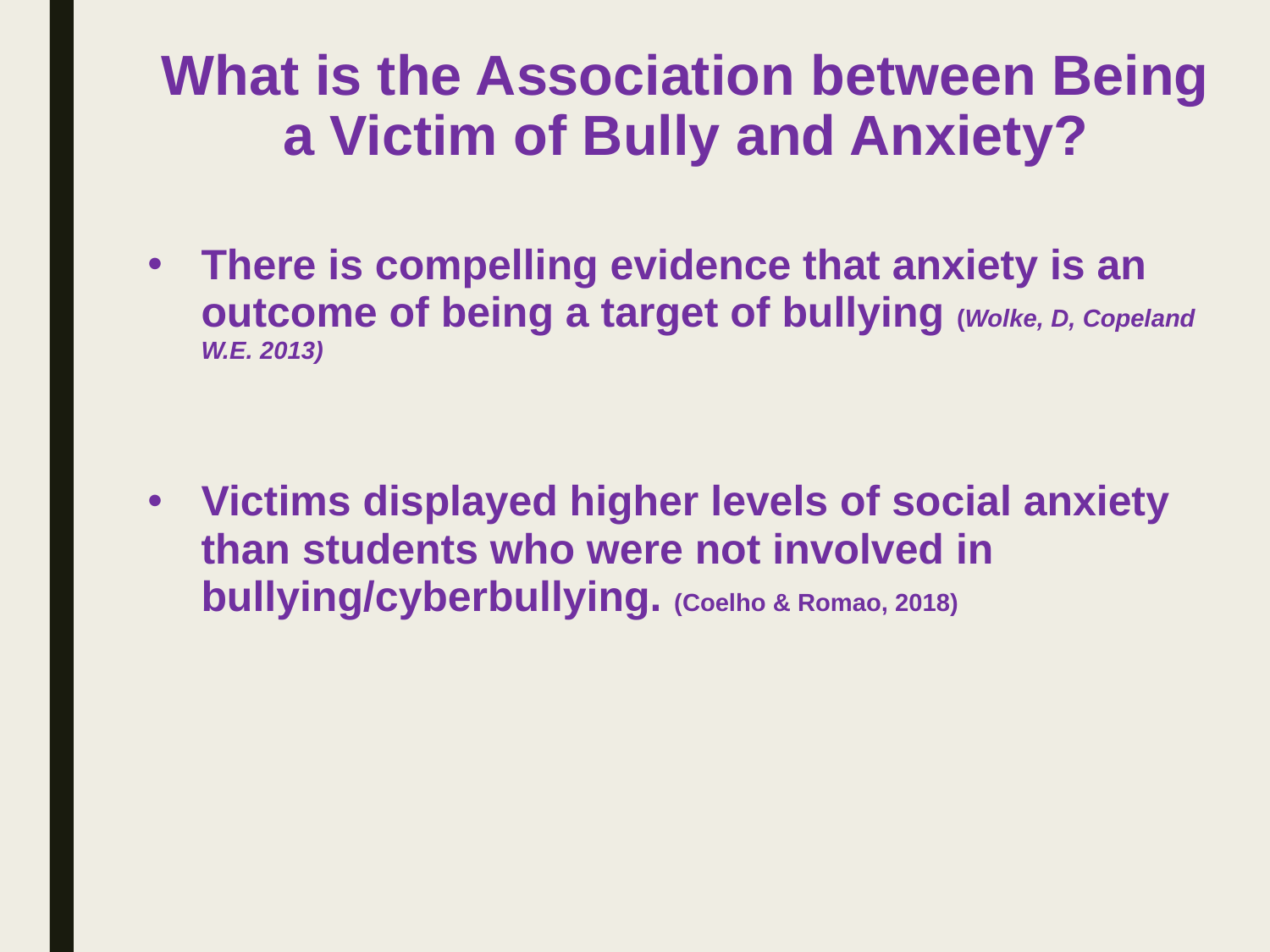

# What is the Association between Being a Victim of Bully and Anxiety?

There is compelling evidence that anxiety is an outcome of being a target of bullying (Wolke, D, Copeland W.E. 2013)

Victims displayed higher levels of social anxiety than students who were not involved in bullying/cyberbullying. (Coelho & Romao, 2018)